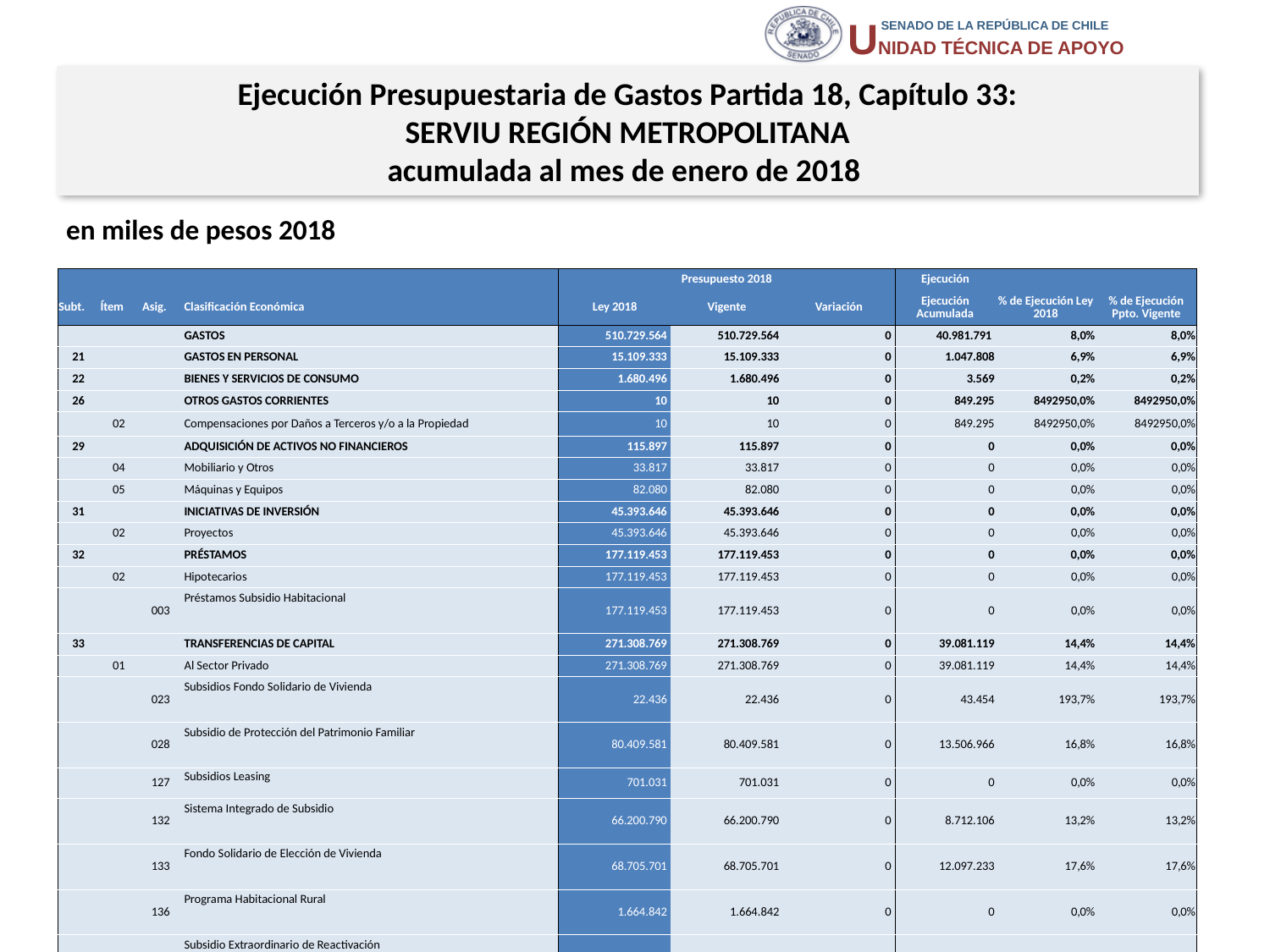

Ejecución Presupuestaria de Gastos Partida 18, Capítulo 33:
SERVIU REGIÓN METROPOLITANA
acumulada al mes de enero de 2018
en miles de pesos 2018
|  |  |  |  | Presupuesto 2018 |  |  | Ejecución |  |  |
| --- | --- | --- | --- | --- | --- | --- | --- | --- | --- |
| Subt. | Ítem | Asig. | Clasificación Económica | Ley 2018 | Vigente | Variación | Ejecución Acumulada | % de Ejecución Ley 2018 | % de Ejecución Ppto. Vigente |
|  |  |  | GASTOS | 510.729.564 | 510.729.564 | 0 | 40.981.791 | 8,0% | 8,0% |
| 21 |  |  | GASTOS EN PERSONAL | 15.109.333 | 15.109.333 | 0 | 1.047.808 | 6,9% | 6,9% |
| 22 |  |  | BIENES Y SERVICIOS DE CONSUMO | 1.680.496 | 1.680.496 | 0 | 3.569 | 0,2% | 0,2% |
| 26 |  |  | OTROS GASTOS CORRIENTES | 10 | 10 | 0 | 849.295 | 8492950,0% | 8492950,0% |
|  | 02 |  | Compensaciones por Daños a Terceros y/o a la Propiedad | 10 | 10 | 0 | 849.295 | 8492950,0% | 8492950,0% |
| 29 |  |  | ADQUISICIÓN DE ACTIVOS NO FINANCIEROS | 115.897 | 115.897 | 0 | 0 | 0,0% | 0,0% |
|  | 04 |  | Mobiliario y Otros | 33.817 | 33.817 | 0 | 0 | 0,0% | 0,0% |
|  | 05 |  | Máquinas y Equipos | 82.080 | 82.080 | 0 | 0 | 0,0% | 0,0% |
| 31 |  |  | INICIATIVAS DE INVERSIÓN | 45.393.646 | 45.393.646 | 0 | 0 | 0,0% | 0,0% |
|  | 02 |  | Proyectos | 45.393.646 | 45.393.646 | 0 | 0 | 0,0% | 0,0% |
| 32 |  |  | PRÉSTAMOS | 177.119.453 | 177.119.453 | 0 | 0 | 0,0% | 0,0% |
|  | 02 |  | Hipotecarios | 177.119.453 | 177.119.453 | 0 | 0 | 0,0% | 0,0% |
|  |  | 003 | Préstamos Subsidio Habitacional | 177.119.453 | 177.119.453 | 0 | 0 | 0,0% | 0,0% |
| 33 |  |  | TRANSFERENCIAS DE CAPITAL | 271.308.769 | 271.308.769 | 0 | 39.081.119 | 14,4% | 14,4% |
|  | 01 |  | Al Sector Privado | 271.308.769 | 271.308.769 | 0 | 39.081.119 | 14,4% | 14,4% |
|  |  | 023 | Subsidios Fondo Solidario de Vivienda | 22.436 | 22.436 | 0 | 43.454 | 193,7% | 193,7% |
|  |  | 028 | Subsidio de Protección del Patrimonio Familiar | 80.409.581 | 80.409.581 | 0 | 13.506.966 | 16,8% | 16,8% |
|  |  | 127 | Subsidios Leasing | 701.031 | 701.031 | 0 | 0 | 0,0% | 0,0% |
|  |  | 132 | Sistema Integrado de Subsidio | 66.200.790 | 66.200.790 | 0 | 8.712.106 | 13,2% | 13,2% |
|  |  | 133 | Fondo Solidario de Elección de Vivienda | 68.705.701 | 68.705.701 | 0 | 12.097.233 | 17,6% | 17,6% |
|  |  | 136 | Programa Habitacional Rural | 1.664.842 | 1.664.842 | 0 | 0 | 0,0% | 0,0% |
|  |  | 137 | Subsidio Extraordinario de Reactivación | 27.027.533 | 27.027.533 | 0 | 4.721.360 | 17,5% | 17,5% |
|  |  | 138 | Programa Integración Social y Territorial DS19 | 26.576.855 | 26.576.855 | 0 | 0 | 0,0% | 0,0% |
| 34 |  |  | SERVICIO DE LA DEUDA | 1.960 | 1.960 | 0 | 0 | 0,0% | 0,0% |
|  | 07 |  | Deuda Flotante | 1.960 | 1.960 | 0 | 0 | 0,0% | 0,0% |
23